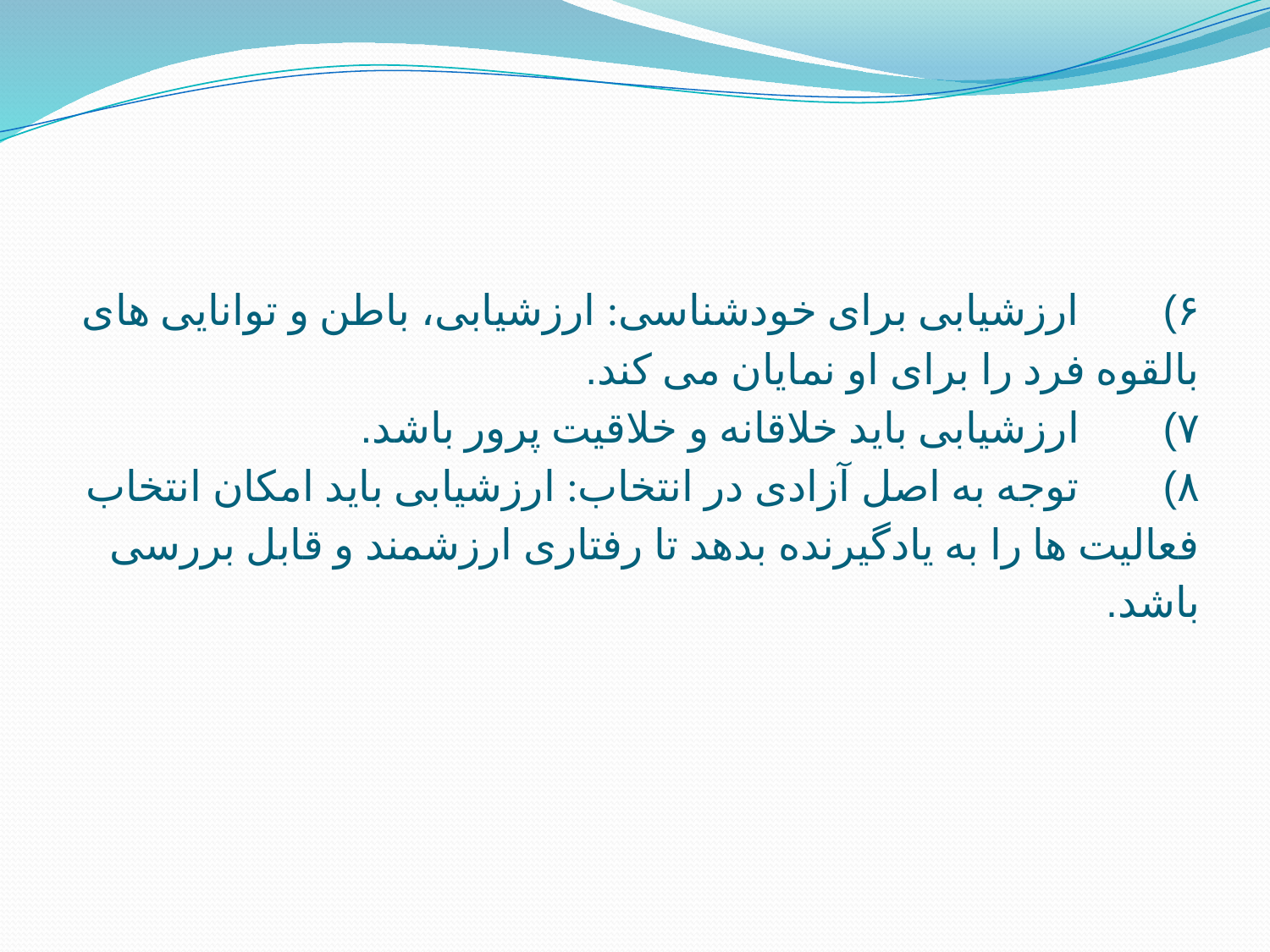

# ۶)       ارزشیابی برای خودشناسی: ارزشیابی، باطن و توانایی های بالقوه فرد را برای او نمایان می کند. ۷)       ارزشیابی باید خلاقانه و خلاقیت پرور باشد. ۸)       توجه به اصل آزادی در انتخاب: ارزشیابی باید امکان انتخاب فعالیت ها را به یادگیرنده بدهد تا رفتاری ارزشمند و قابل بررسی باشد.